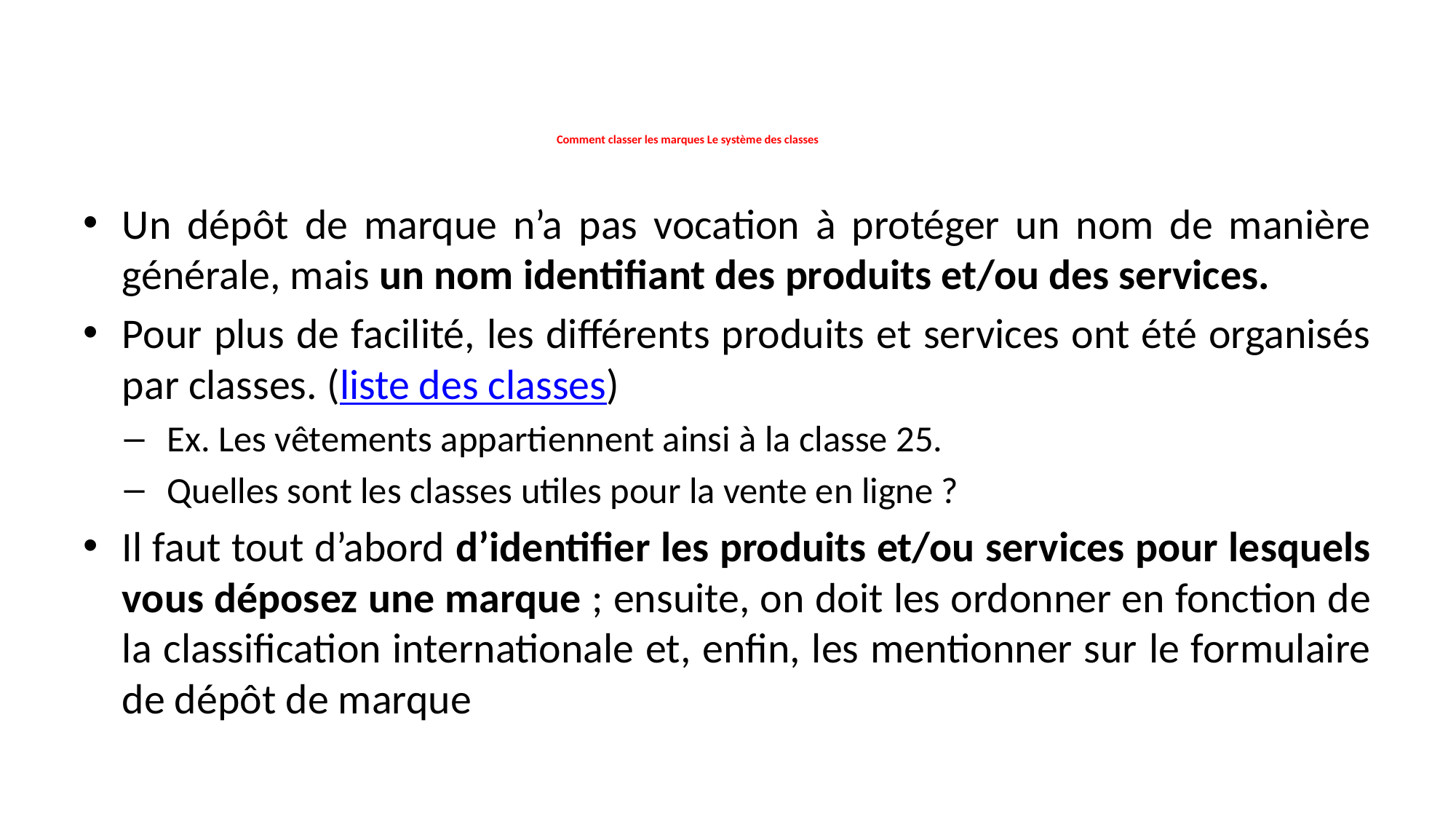

# Comment classer les marques Le système des classes
Un dépôt de marque n’a pas vocation à protéger un nom de manière générale, mais un nom identifiant des produits et/ou des services.
Pour plus de facilité, les différents produits et services ont été organisés par classes. (liste des classes)
Ex. Les vêtements appartiennent ainsi à la classe 25.
Quelles sont les classes utiles pour la vente en ligne ?
Il faut tout d’abord d’identifier les produits et/ou services pour lesquels vous déposez une marque ; ensuite, on doit les ordonner en fonction de la classification internationale et, enfin, les mentionner sur le formulaire de dépôt de marque